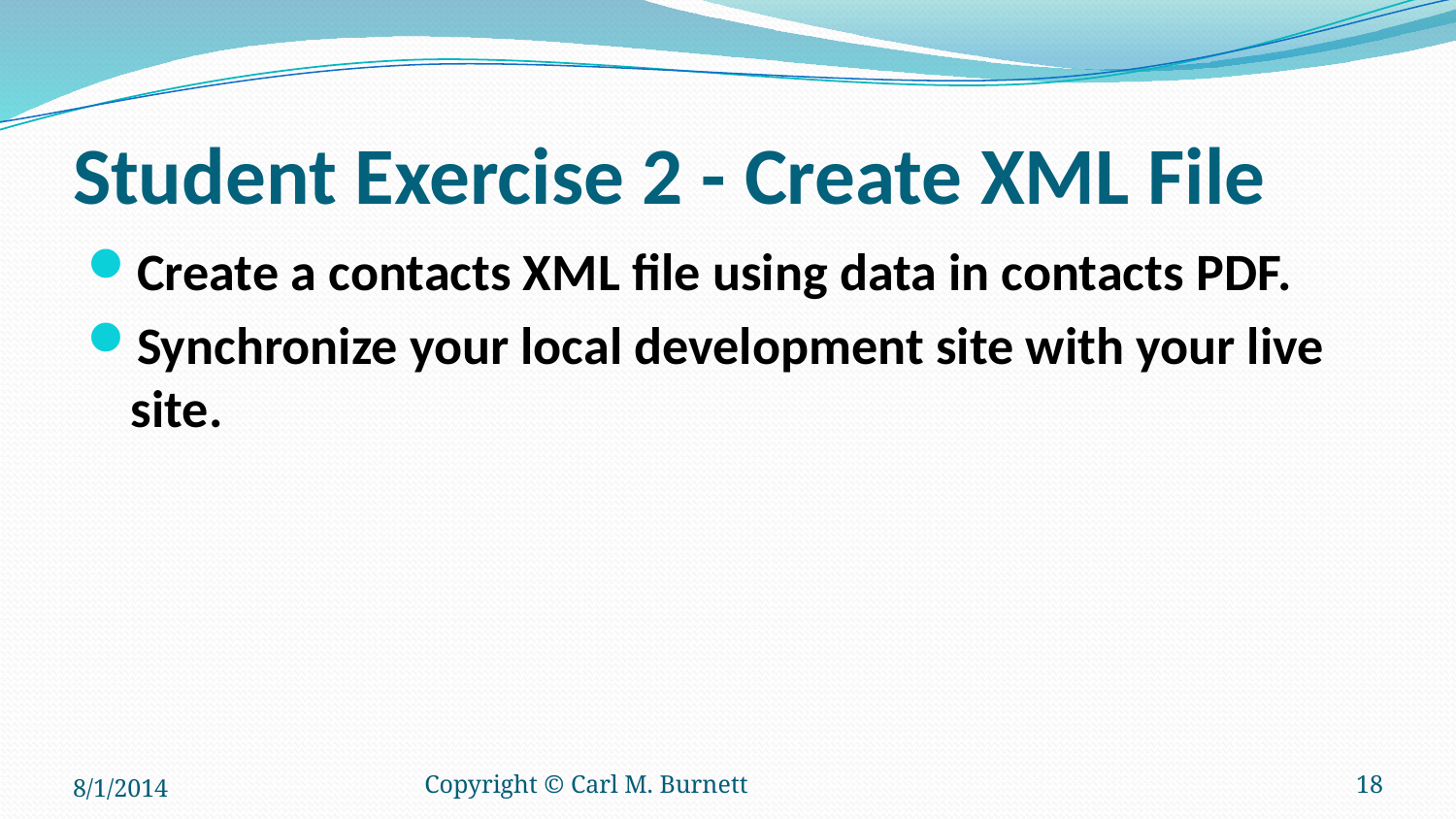

# Student Exercise 2 - Create XML File
Create a contacts XML file using data in contacts PDF.
Synchronize your local development site with your live site.

8/1/2014
Copyright © Carl M. Burnett
18